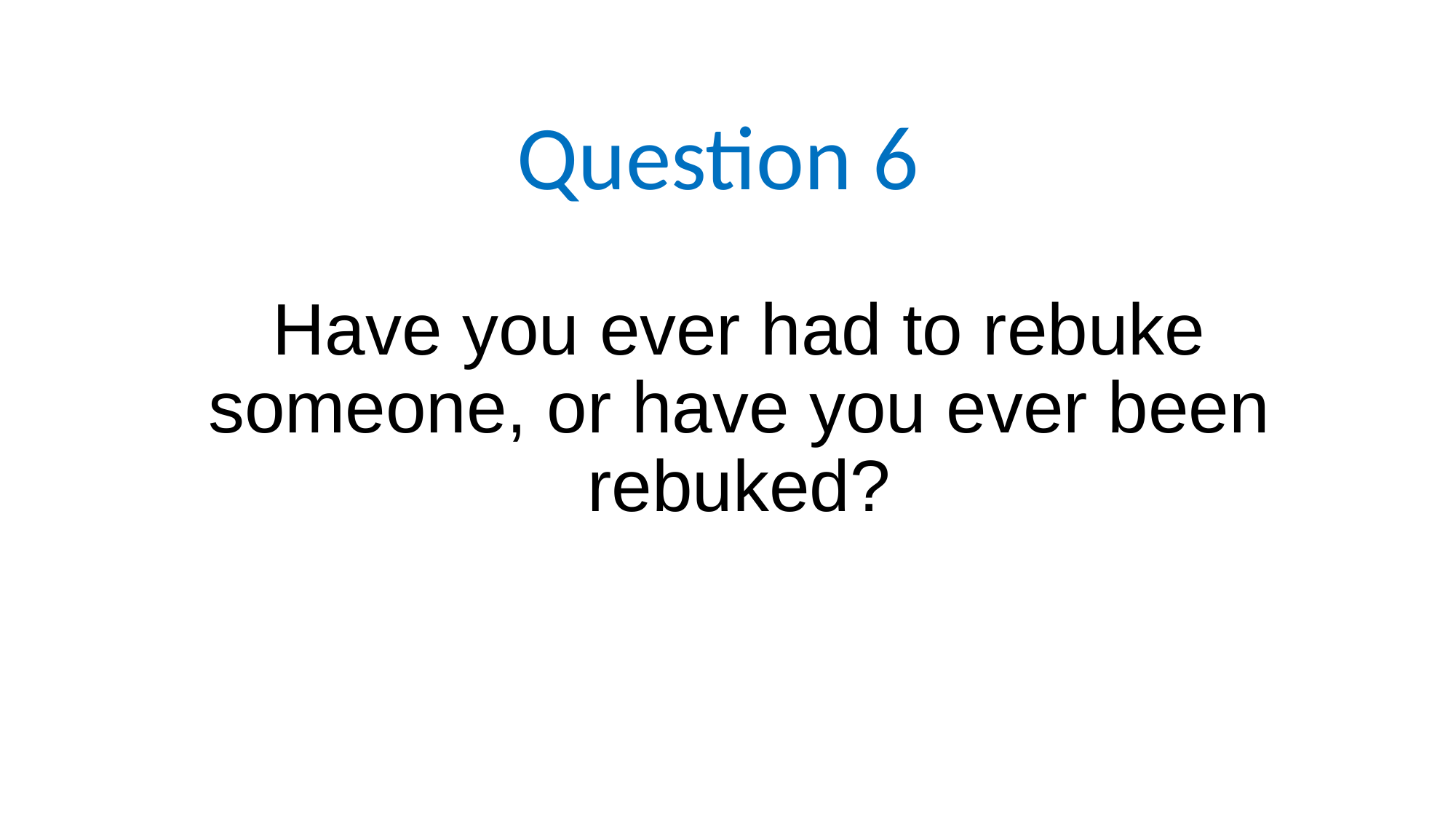

# Question 6
Have you ever had to rebuke someone, or have you ever been rebuked?